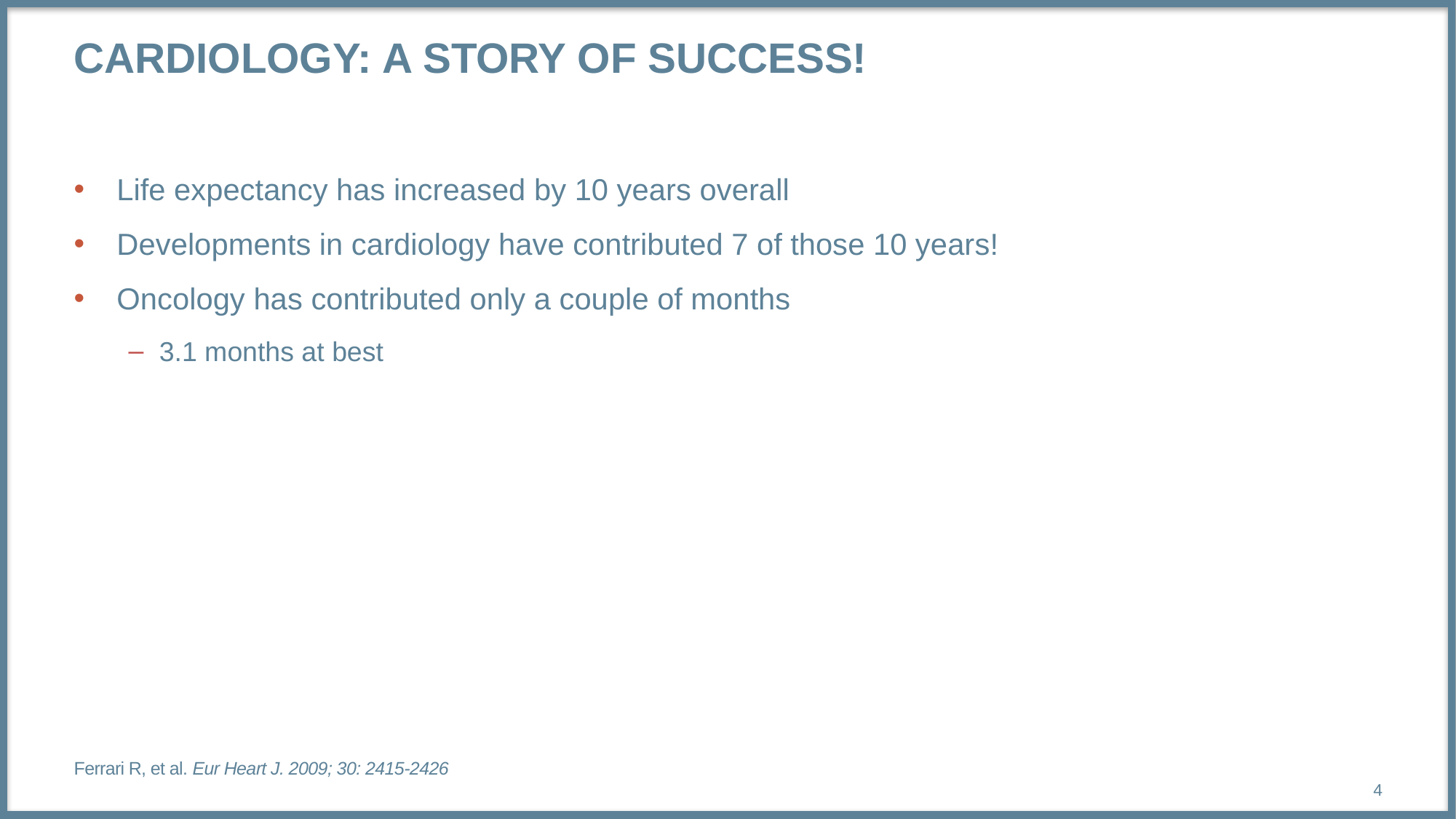

# Cardiology: a story of success!
Life expectancy has increased by 10 years overall
Developments in cardiology have contributed 7 of those 10 years!
Oncology has contributed only a couple of months
3.1 months at best
Ferrari R, et al. Eur Heart J. 2009; 30: 2415-2426

4